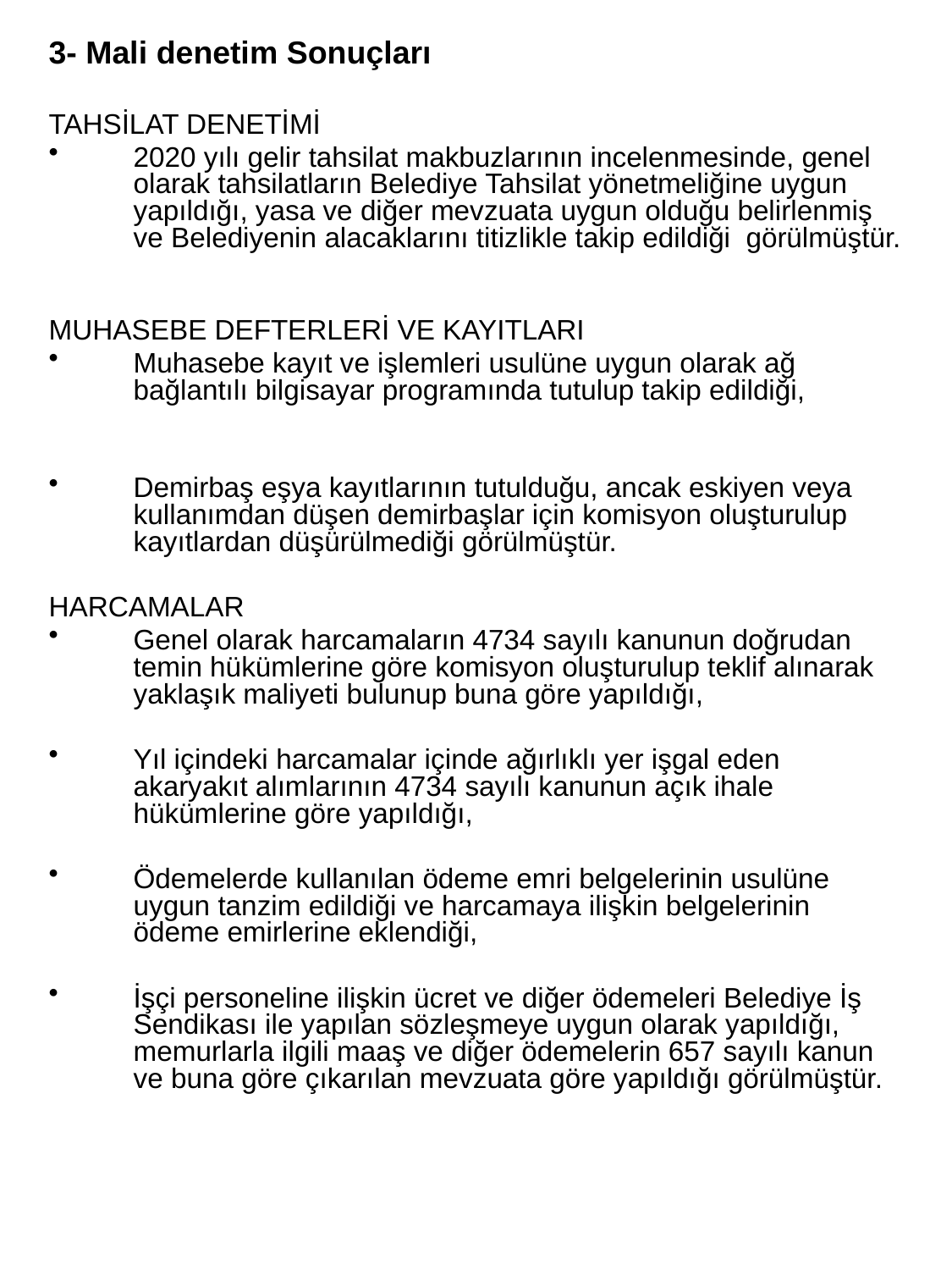

3- Mali denetim Sonuçları

TAHSİLAT DENETİMİ
2020 yılı gelir tahsilat makbuzlarının incelenmesinde, genel olarak tahsilatların Belediye Tahsilat yönetmeliğine uygun yapıldığı, yasa ve diğer mevzuata uygun olduğu belirlenmiş ve Belediyenin alacaklarını titizlikle takip edildiği  görülmüştür.

MUHASEBE DEFTERLERİ VE KAYITLARI
Muhasebe kayıt ve işlemleri usulüne uygun olarak ağ bağlantılı bilgisayar programında tutulup takip edildiği,

Demirbaş eşya kayıtlarının tutulduğu, ancak eskiyen veya kullanımdan düşen demirbaşlar için komisyon oluşturulup kayıtlardan düşürülmediği görülmüştür.

HARCAMALAR
Genel olarak harcamaların 4734 sayılı kanunun doğrudan temin hükümlerine göre komisyon oluşturulup teklif alınarak yaklaşık maliyeti bulunup buna göre yapıldığı,

Yıl içindeki harcamalar içinde ağırlıklı yer işgal eden akaryakıt alımlarının 4734 sayılı kanunun açık ihale hükümlerine göre yapıldığı,

Ödemelerde kullanılan ödeme emri belgelerinin usulüne uygun tanzim edildiği ve harcamaya ilişkin belgelerinin ödeme emirlerine eklendiği,

İşçi personeline ilişkin ücret ve diğer ödemeleri Belediye İş Sendikası ile yapılan sözleşmeye uygun olarak yapıldığı, memurlarla ilgili maaş ve diğer ödemelerin 657 sayılı kanun ve buna göre çıkarılan mevzuata göre yapıldığı görülmüştür.